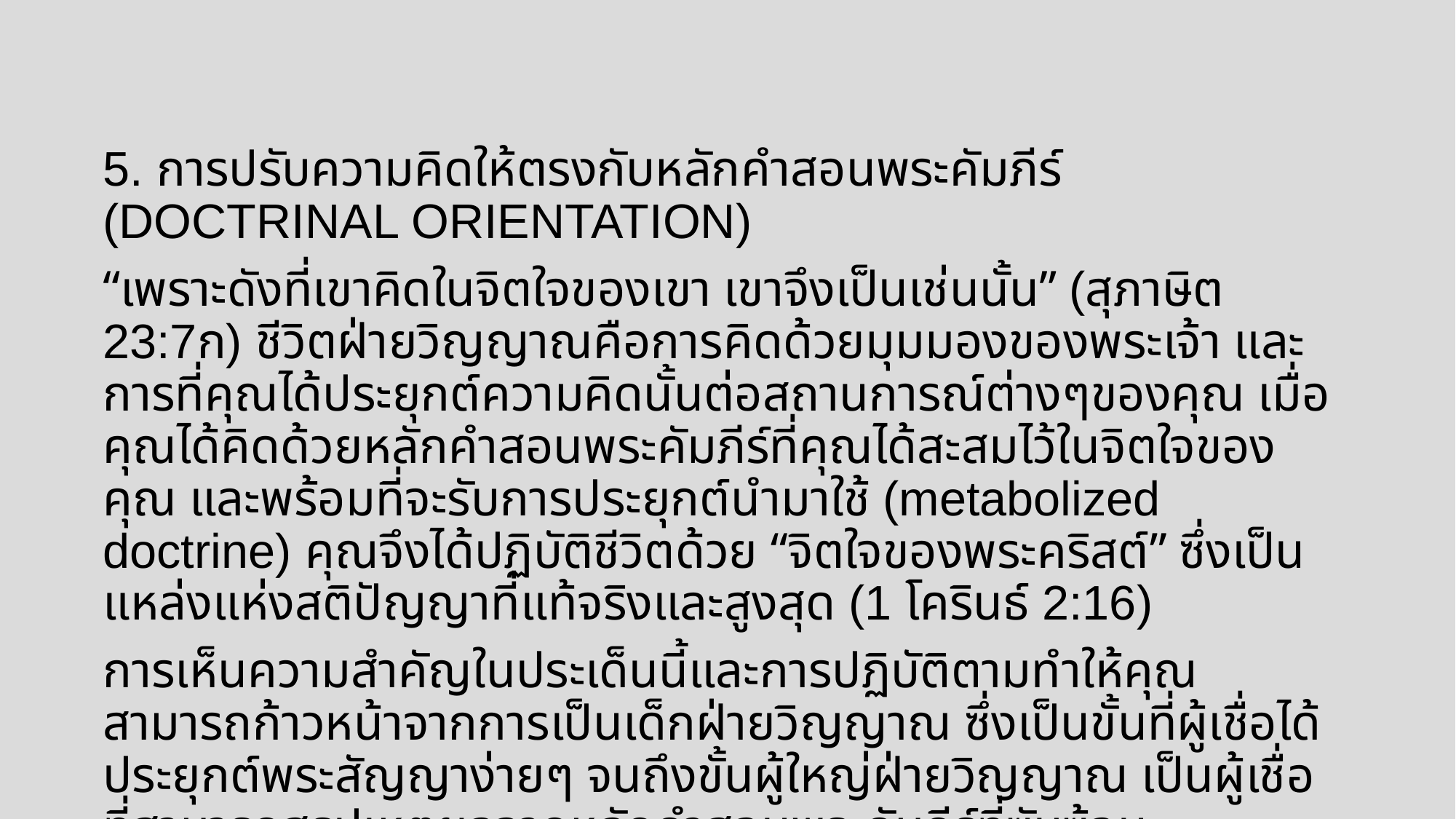

5. การปรับความคิดให้ตรงกับหลักคำสอนพระคัมภีร์ (DOCTRINAL ORIENTATION)
“เพราะดังที่เขาคิดในจิตใจของเขา เขาจึงเป็นเช่นนั้น” (สุภาษิต 23:7ก) ชีวิตฝ่ายวิญญาณคือการคิดด้วยมุมมองของพระเจ้า และการที่คุณได้ประยุกต์ความคิดนั้นต่อสถานการณ์ต่างๆของคุณ เมื่อคุณได้คิดด้วยหลักคำสอนพระคัมภีร์ที่คุณได้สะสมไว้ในจิตใจของคุณ และพร้อมที่จะรับการประยุกต์นำมาใช้ (metabolized doctrine) คุณจึงได้ปฏิบัติชีวิตด้วย “จิตใจของพระคริสต์” ซึ่งเป็นแหล่งแห่งสติปัญญาที่แท้จริงและสูงสุด (1 โครินธ์ 2:16)
การเห็นความสำคัญในประเด็นนี้และการปฏิบัติตามทำให้คุณสามารถก้าวหน้าจากการเป็นเด็กฝ่ายวิญญาณ ซึ่งเป็นขั้นที่ผู้เชื่อได้ประยุกต์พระสัญญาง่ายๆ จนถึงขั้นผู้ใหญ่ฝ่ายวิญญาณ เป็นผู้เชื่อที่สามารถสรุปเหตุผลจากหลักคำสอนพระคัมภีร์ที่ซับซ้อน  (complex doctrinal rationales)